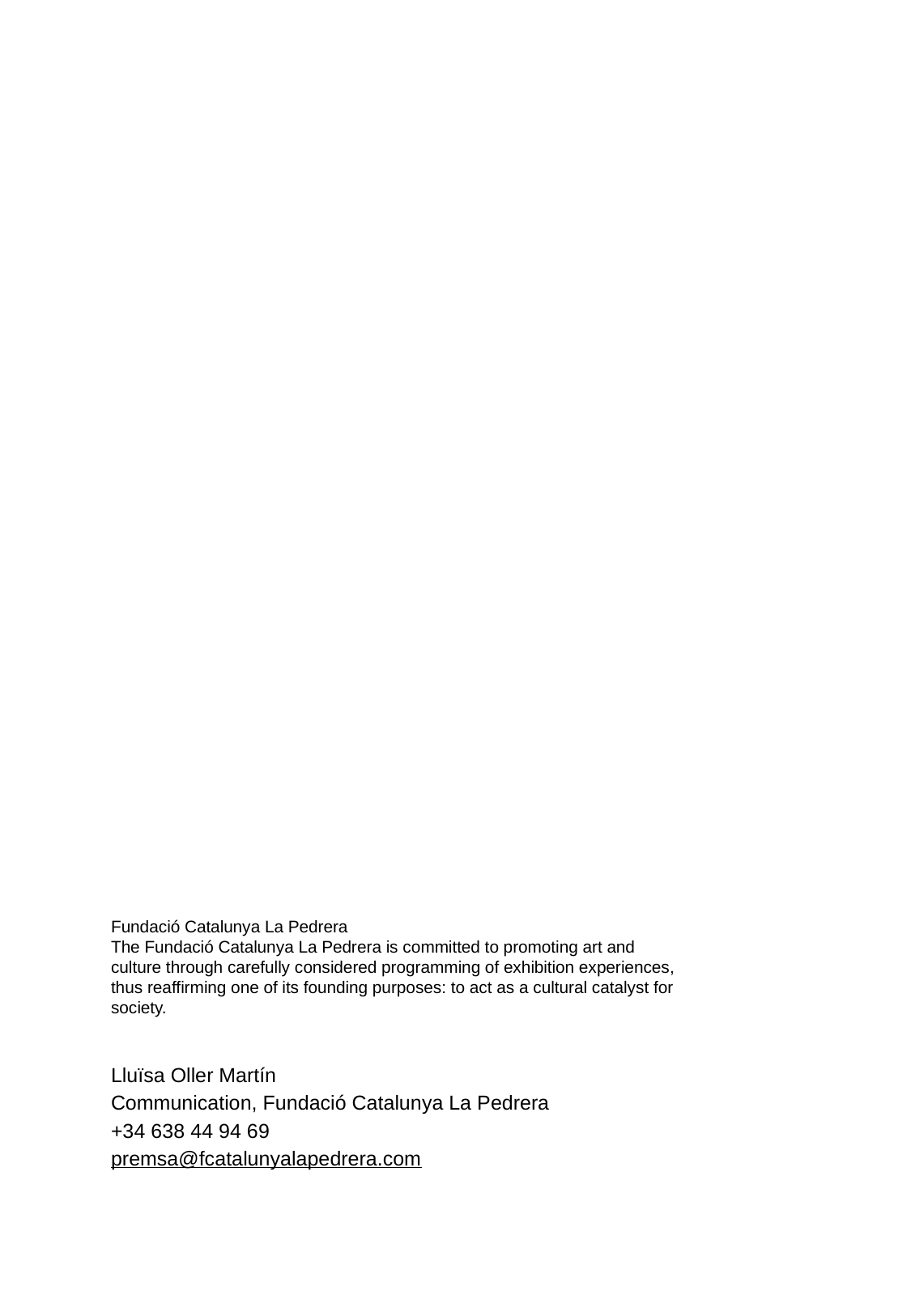

Fundació Catalunya La Pedrera
The Fundació Catalunya La Pedrera is committed to promoting art and culture through carefully considered programming of exhibition experiences, thus reaffirming one of its founding purposes: to act as a cultural catalyst for society.
Lluïsa Oller Martín
Communication, Fundació Catalunya La Pedrera
+34 638 44 94 69
premsa@fcatalunyalapedrera.com